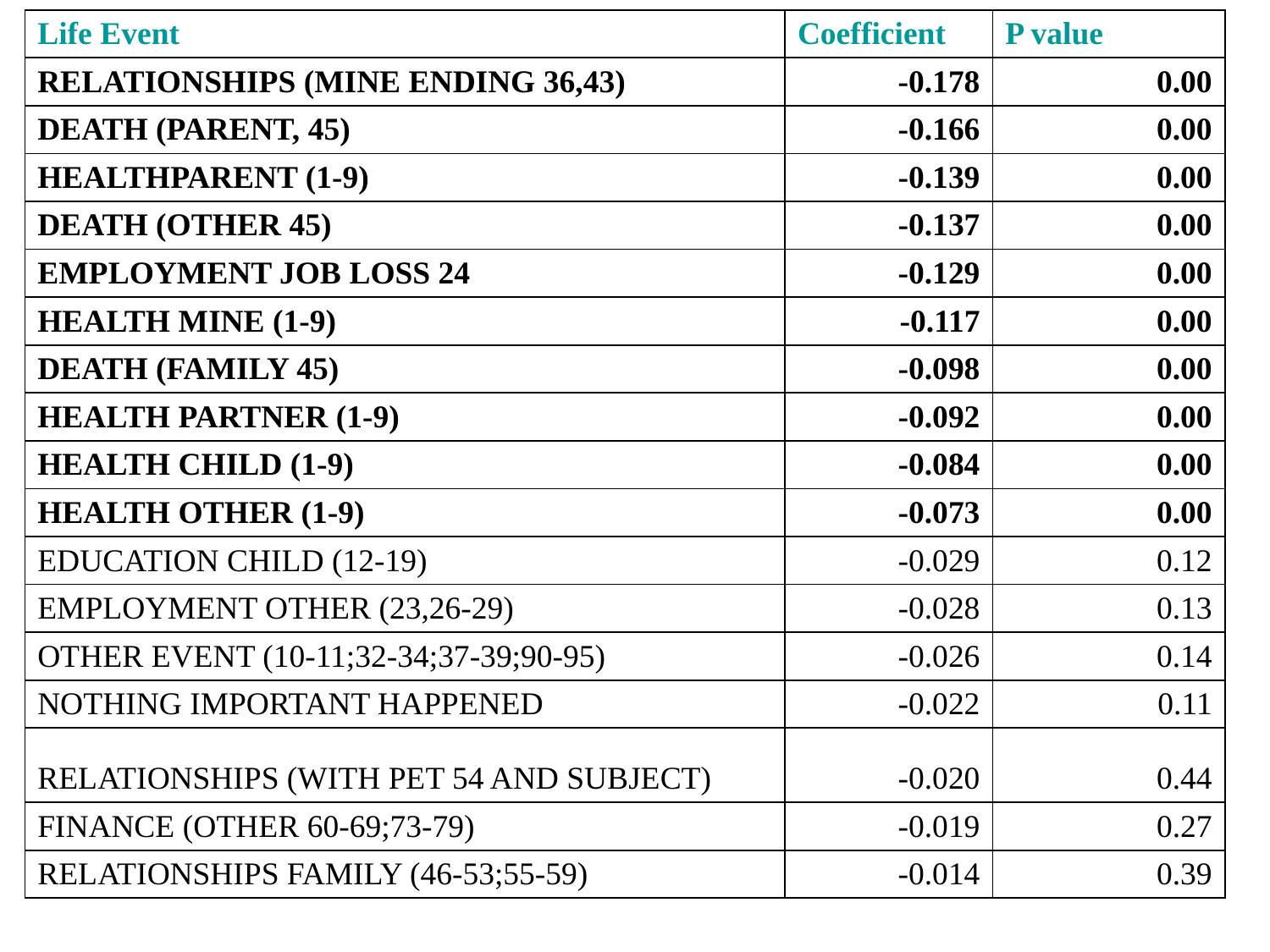

| Life Event | Coefficient | P value |
| --- | --- | --- |
| RELATIONSHIPS (MINE ENDING 36,43) | -0.178 | 0.00 |
| DEATH (PARENT, 45) | -0.166 | 0.00 |
| HEALTHPARENT (1-9) | -0.139 | 0.00 |
| DEATH (OTHER 45) | -0.137 | 0.00 |
| EMPLOYMENT JOB LOSS 24 | -0.129 | 0.00 |
| HEALTH MINE (1-9) | -0.117 | 0.00 |
| DEATH (FAMILY 45) | -0.098 | 0.00 |
| HEALTH PARTNER (1-9) | -0.092 | 0.00 |
| HEALTH CHILD (1-9) | -0.084 | 0.00 |
| HEALTH OTHER (1-9) | -0.073 | 0.00 |
| EDUCATION CHILD (12-19) | -0.029 | 0.12 |
| EMPLOYMENT OTHER (23,26-29) | -0.028 | 0.13 |
| OTHER EVENT (10-11;32-34;37-39;90-95) | -0.026 | 0.14 |
| NOTHING IMPORTANT HAPPENED | -0.022 | 0.11 |
| RELATIONSHIPS (WITH PET 54 AND SUBJECT) | -0.020 | 0.44 |
| FINANCE (OTHER 60-69;73-79) | -0.019 | 0.27 |
| RELATIONSHIPS FAMILY (46-53;55-59) | -0.014 | 0.39 |